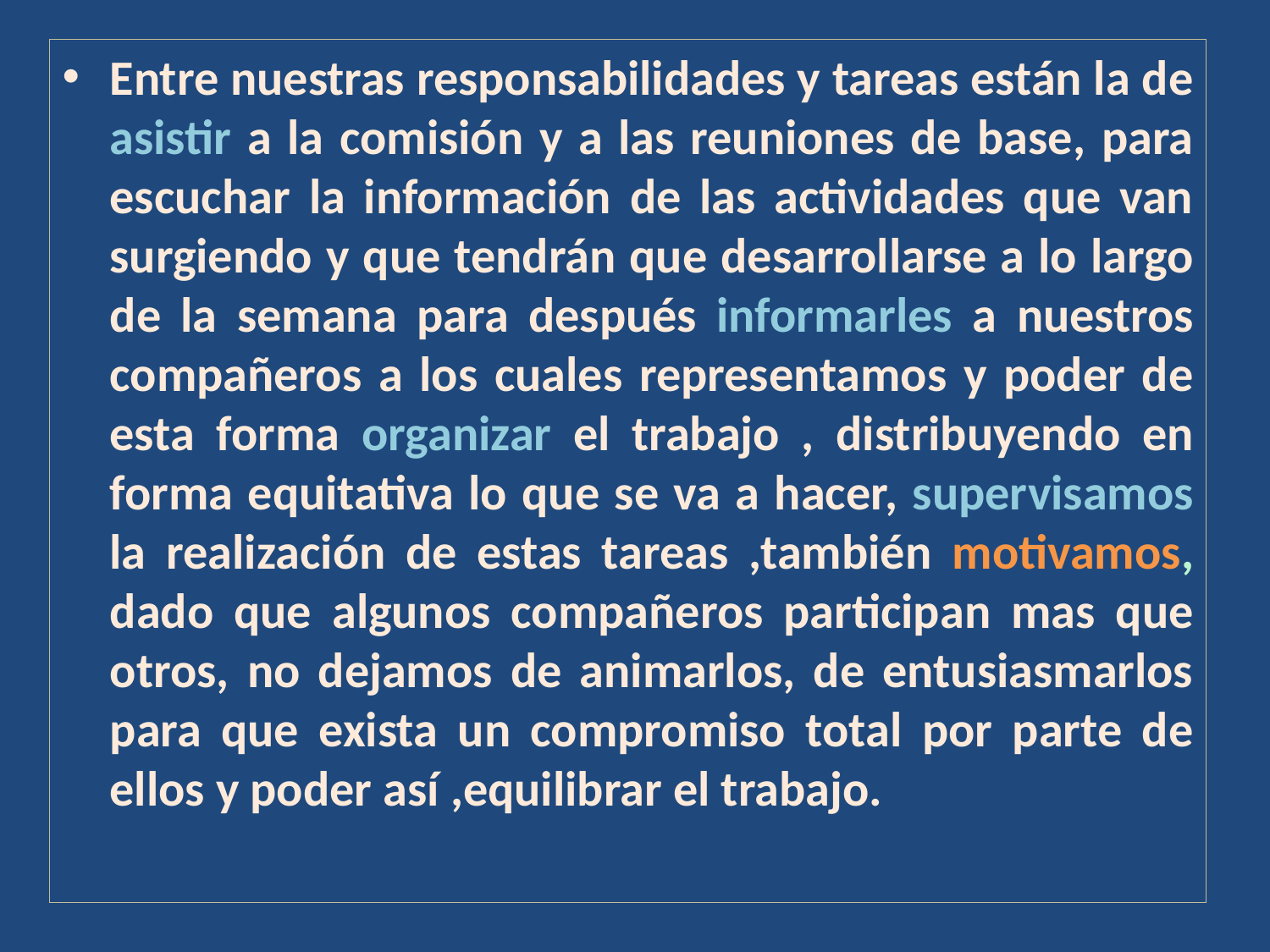

Entre nuestras responsabilidades y tareas están la de asistir a la comisión y a las reuniones de base, para escuchar la información de las actividades que van surgiendo y que tendrán que desarrollarse a lo largo de la semana para después informarles a nuestros compañeros a los cuales representamos y poder de esta forma organizar el trabajo , distribuyendo en forma equitativa lo que se va a hacer, supervisamos la realización de estas tareas ,también motivamos, dado que algunos compañeros participan mas que otros, no dejamos de animarlos, de entusiasmarlos para que exista un compromiso total por parte de ellos y poder así ,equilibrar el trabajo.